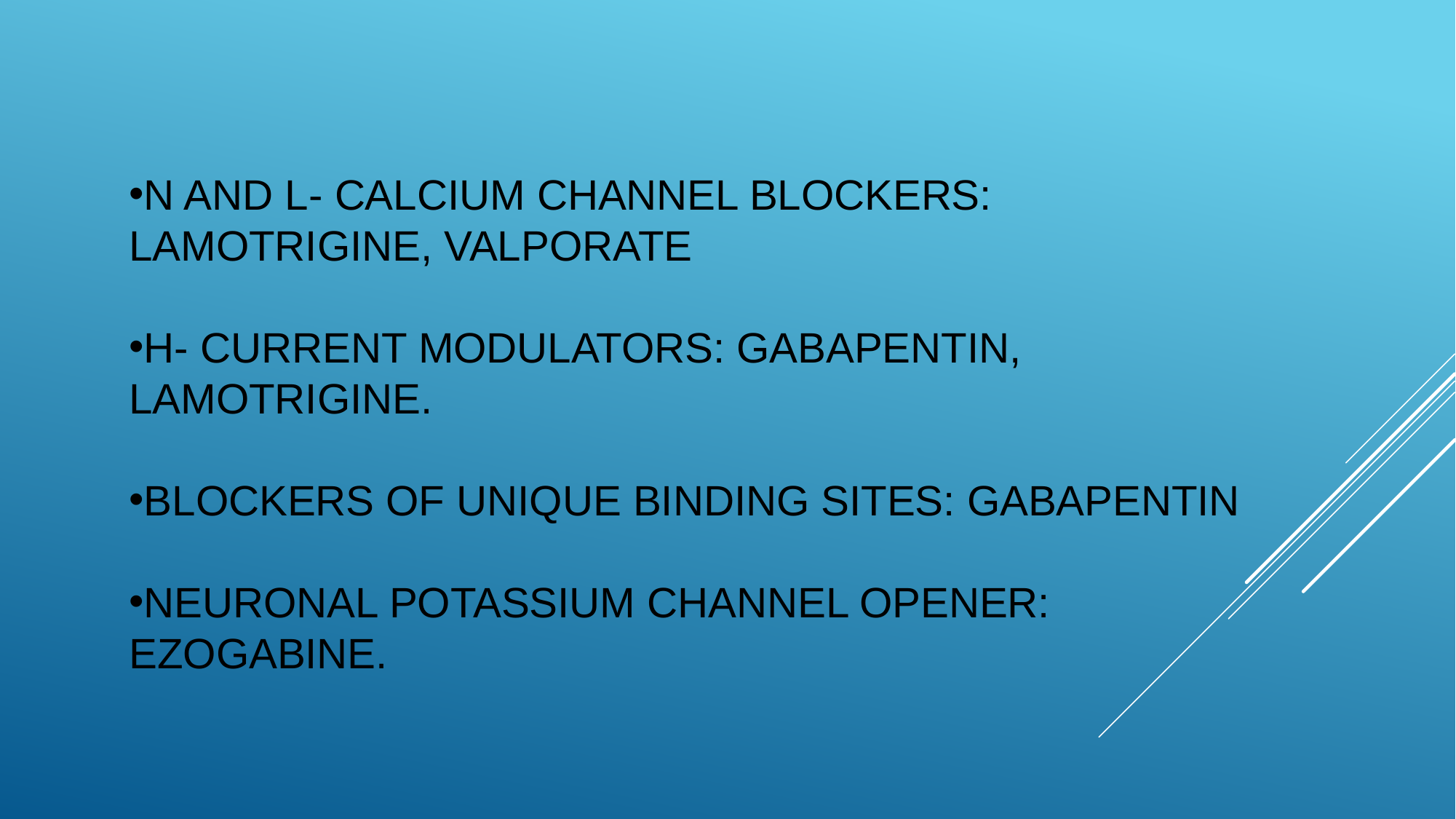

N AND L- CALCIUM CHANNEL BLOCKERS: LAMOTRIGINE, VALPORATE

H- CURRENT MODULATORS: GABAPENTIN, LAMOTRIGINE.

BLOCKERS OF UNIQUE BINDING SITES: GABAPENTIN

NEURONAL POTASSIUM CHANNEL OPENER: EZOGABINE.